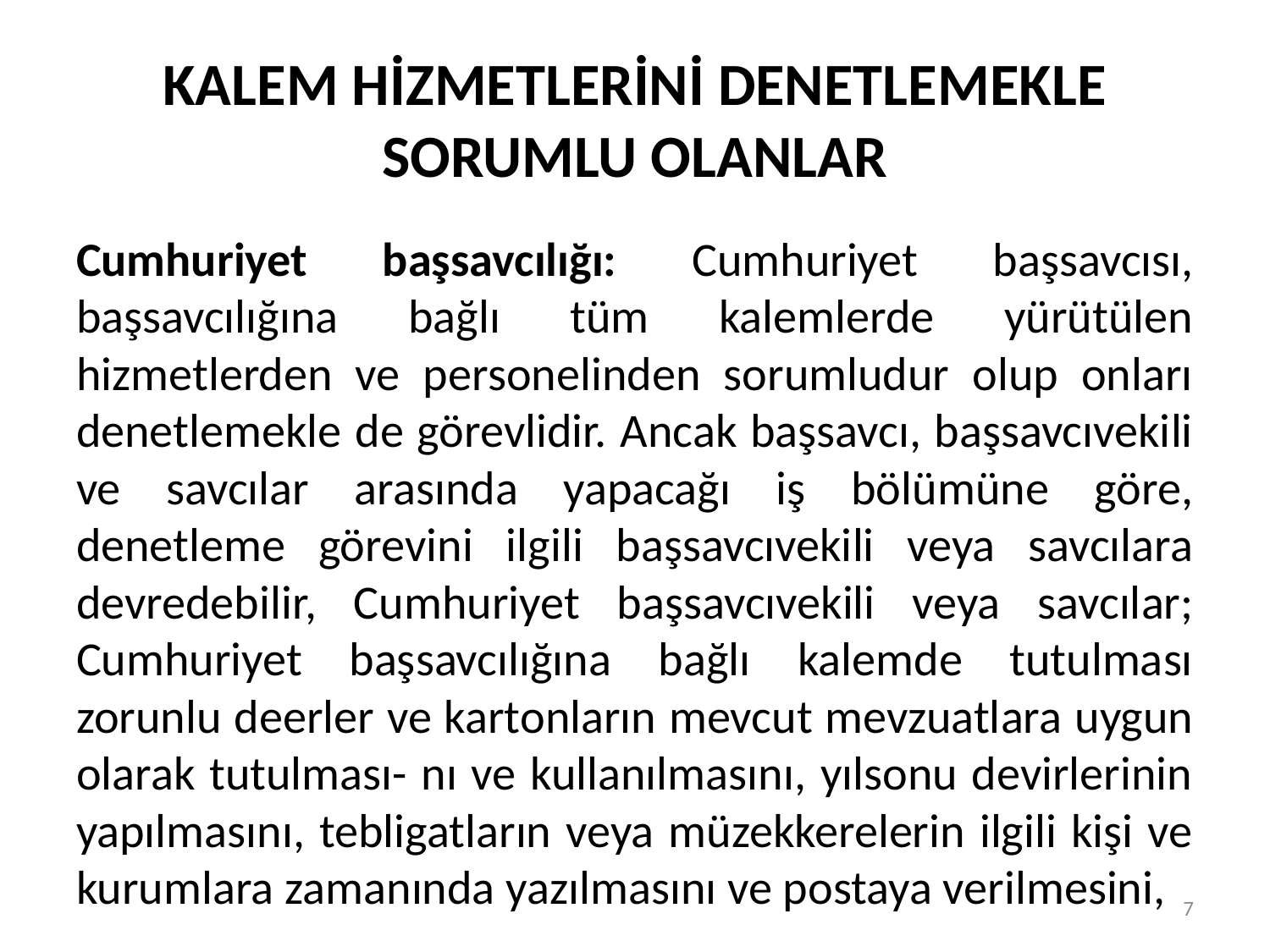

# KALEM HİZMETLERİNİ DENETLEMEKLE SORUMLU OLANLAR
Cumhuriyet başsavcılığı: Cumhuriyet başsavcısı, başsavcılığına bağlı tüm kalemlerde yürütülen hizmetlerden ve personelinden sorumludur olup onları denetlemekle de görevlidir. Ancak başsavcı, başsavcıvekili ve savcılar arasında yapacağı iş bölümüne göre, denetleme görevini ilgili başsavcıvekili veya savcılara devredebilir, Cumhuriyet başsavcıvekili veya savcılar; Cumhuriyet başsavcılığına bağlı kalemde tutulması zorunlu deerler ve kartonların mevcut mevzuatlara uygun olarak tutulması- nı ve kullanılmasını, yılsonu devirlerinin yapılmasını, tebligatların veya müzekkerelerin ilgili kişi ve kurumlara zamanında yazılmasını ve postaya verilmesini,
7